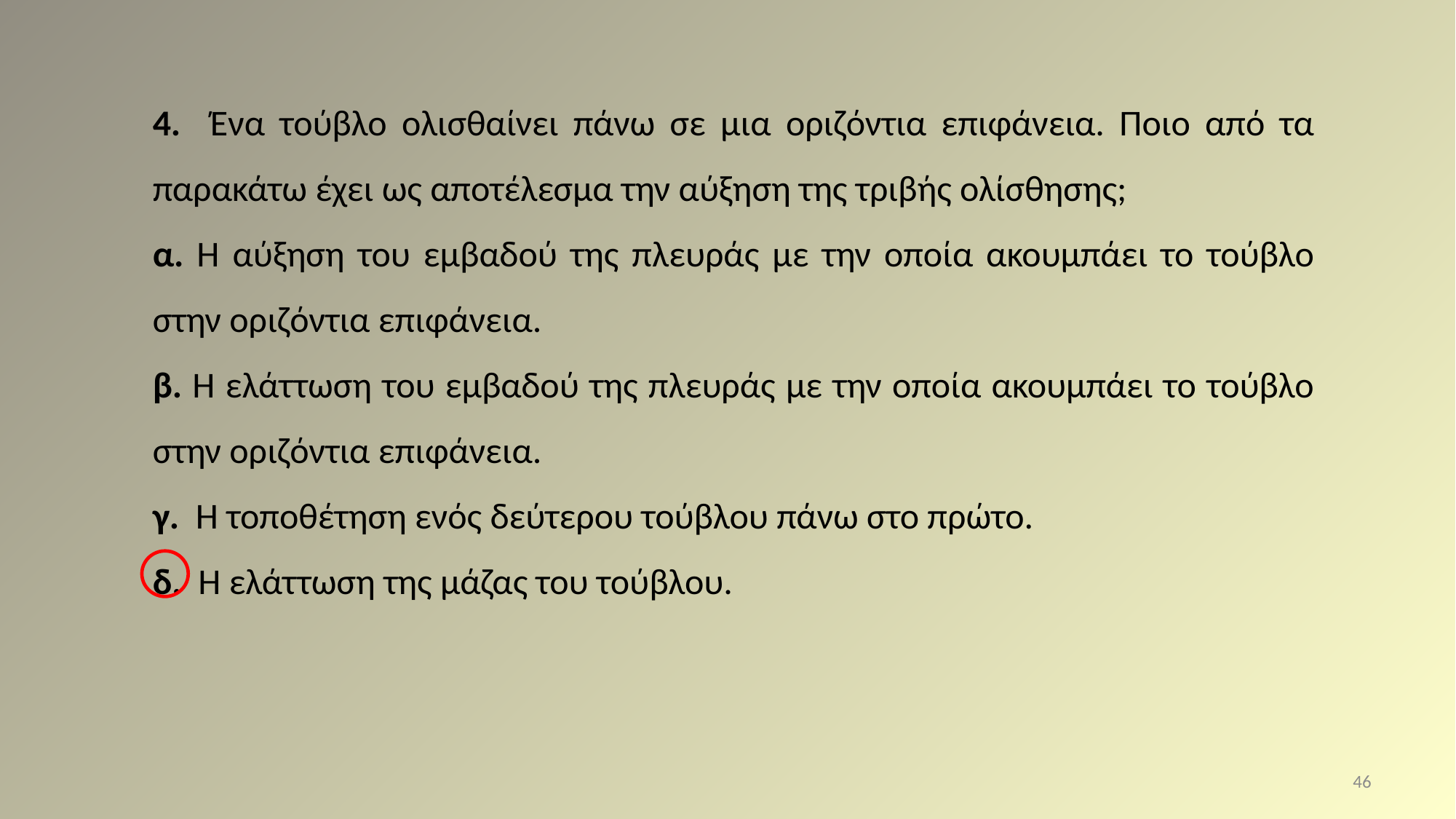

4.  Ένα τούβλο ολισθαίνει πάνω σε μια οριζόντια επιφάνεια. Ποιο από τα παρακάτω έχει ως αποτέλεσμα την αύξηση της τριβής ολίσθησης;
α. Η αύξηση του εμβαδού της πλευράς με την οποία ακουμπάει το τούβλο στην οριζόντια επιφάνεια.
β. Η ελάττωση του εμβαδού της πλευράς με την οποία ακουμπάει το τούβλο στην οριζόντια επιφάνεια.
γ.  Η τοποθέτηση ενός δεύτερου τούβλου πάνω στο πρώτο.
δ.  Η ελάττωση της μάζας του τούβλου.

46